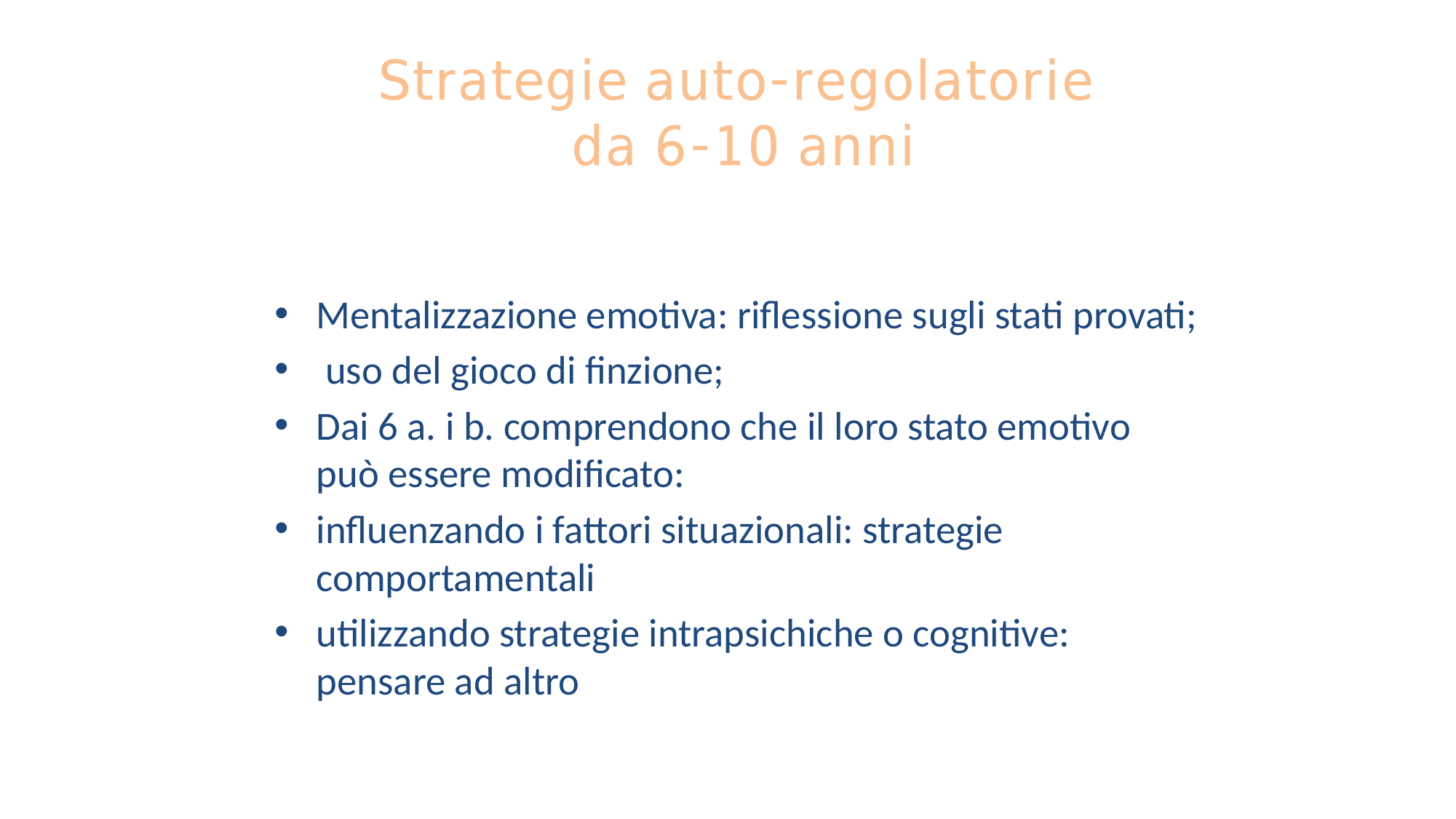

Strategie auto-regolatorie
da 6-10 anni

Mentalizzazione emotiva: riflessione sugli stati provati;
 uso del gioco di finzione;
Dai 6 a. i b. comprendono che il loro stato emotivo può essere modificato:
influenzando i fattori situazionali: strategie comportamentali
utilizzando strategie intrapsichiche o cognitive: pensare ad altro